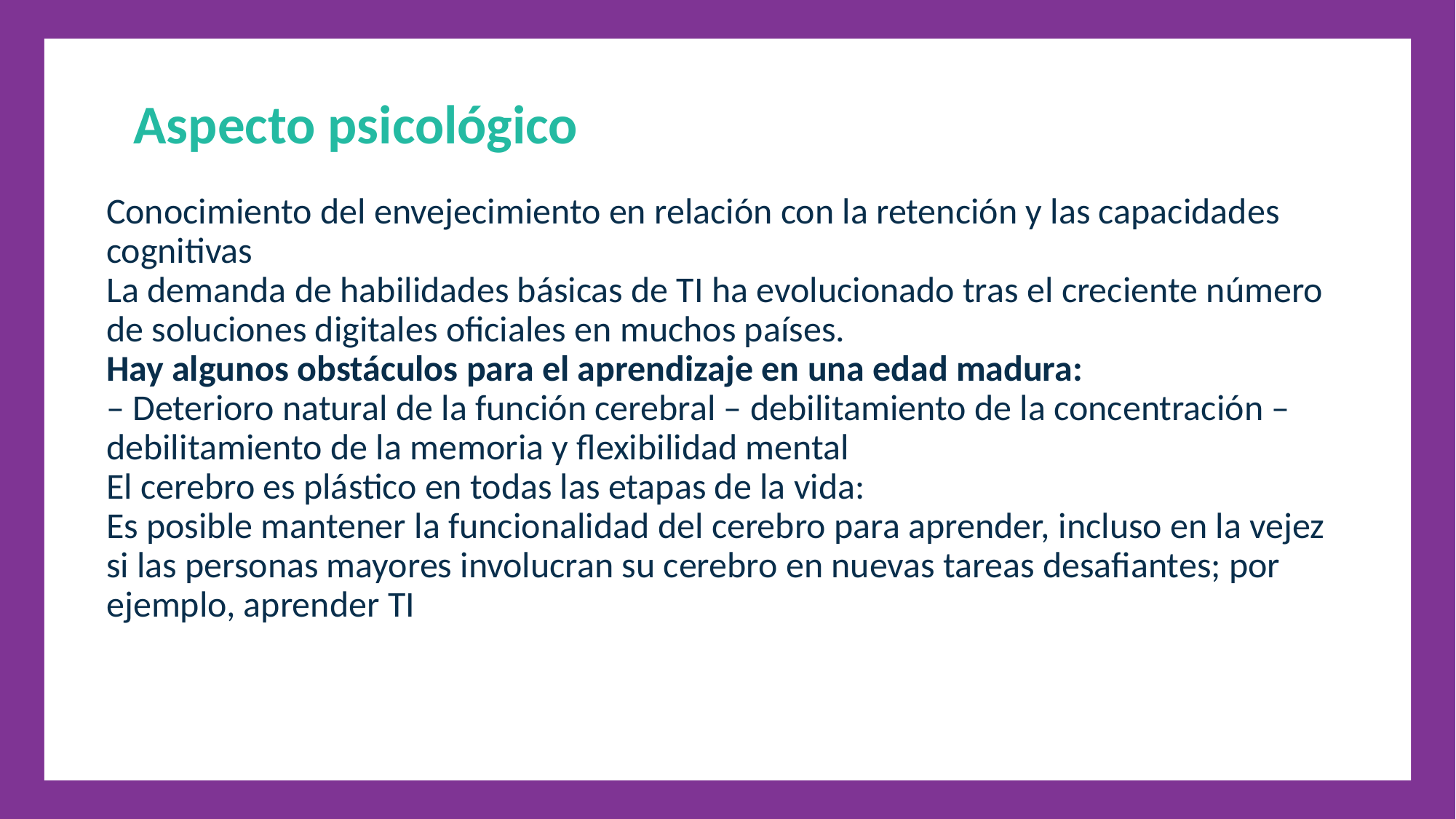

Aspecto psicológico
Conocimiento del envejecimiento en relación con la retención y las capacidades cognitivas
La demanda de habilidades básicas de TI ha evolucionado tras el creciente número de soluciones digitales oficiales en muchos países.
Hay algunos obstáculos para el aprendizaje en una edad madura:
– Deterioro natural de la función cerebral – debilitamiento de la concentración – debilitamiento de la memoria y flexibilidad mental
El cerebro es plástico en todas las etapas de la vida:
Es posible mantener la funcionalidad del cerebro para aprender, incluso en la vejez si las personas mayores involucran su cerebro en nuevas tareas desafiantes; por ejemplo, aprender TI